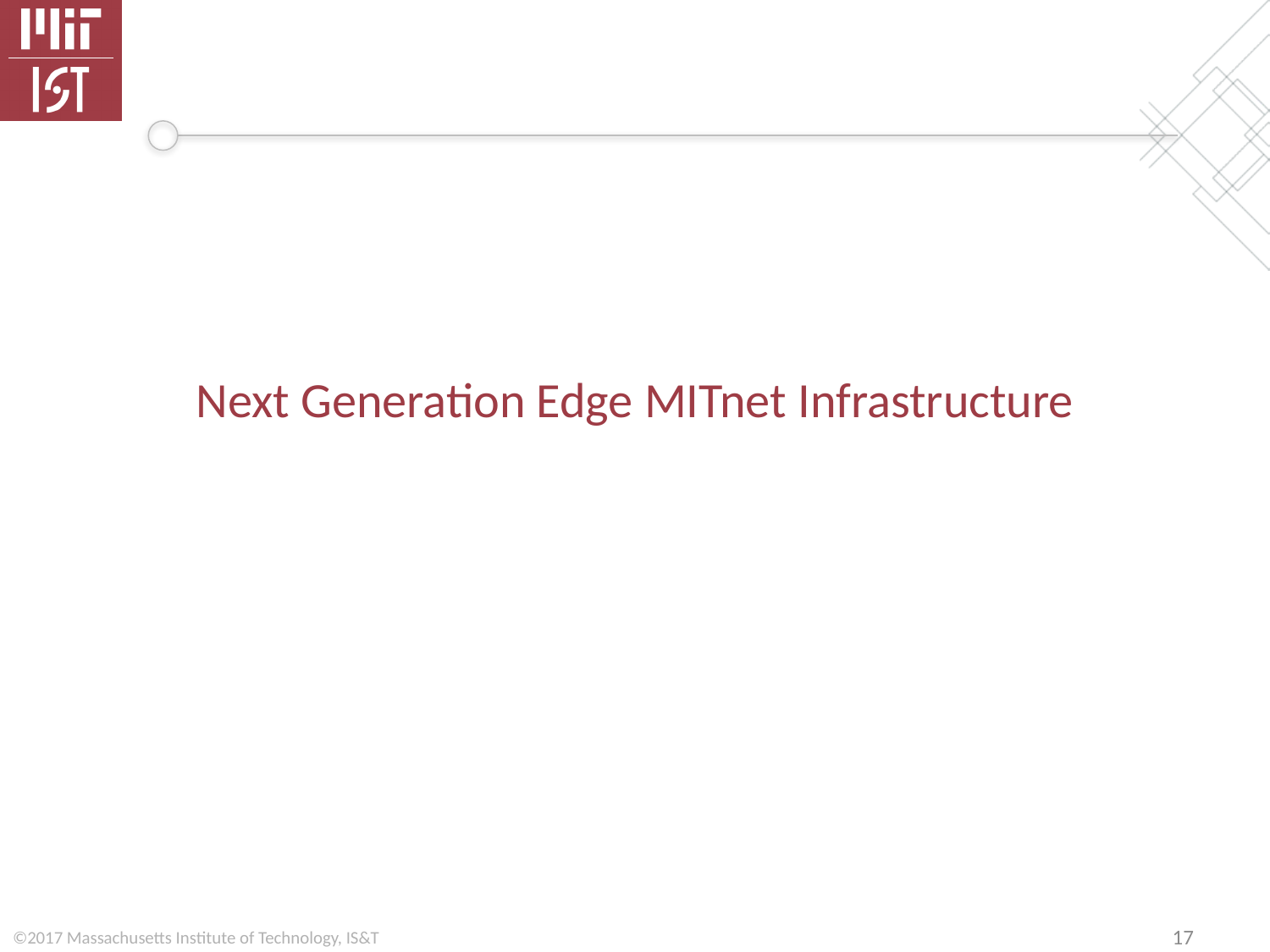

# Next Generation Edge MITnet Infrastructure
17
©2017 Massachusetts Institute of Technology, IS&T